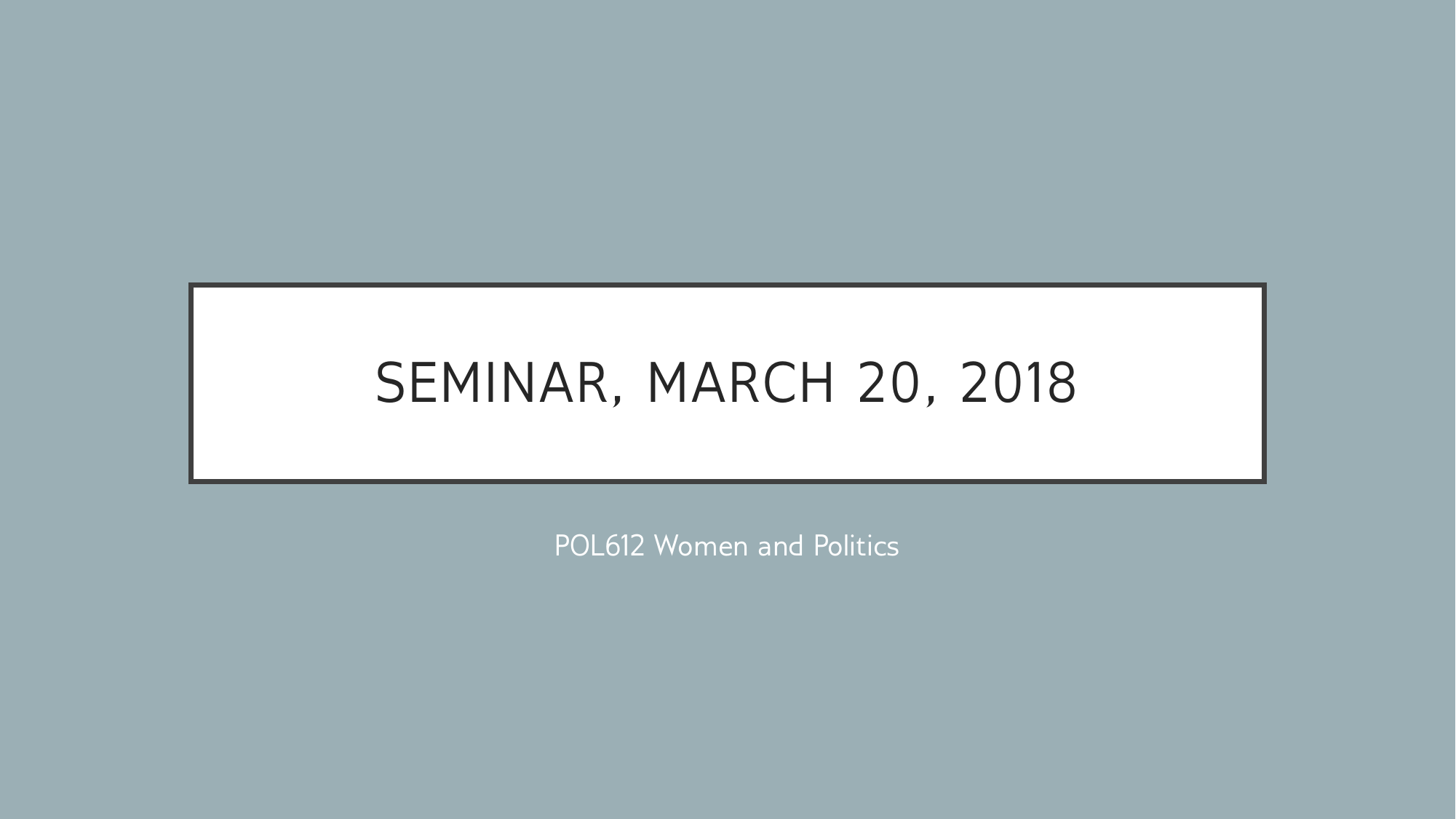

# Seminar, March 20, 2018
POL612 Women and Politics